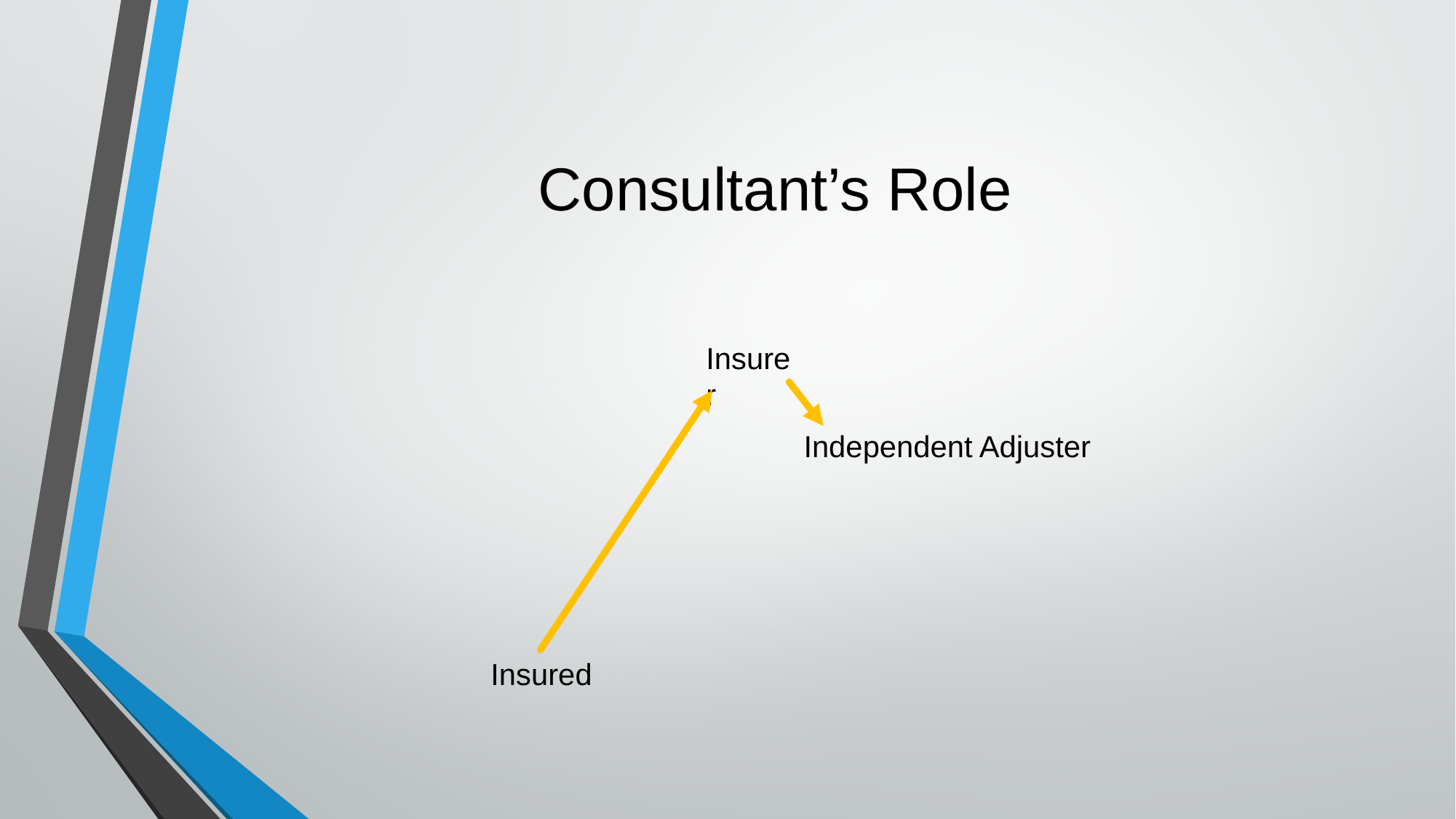

# Consultant’s Role
Insurer
Independent Adjuster
Insured